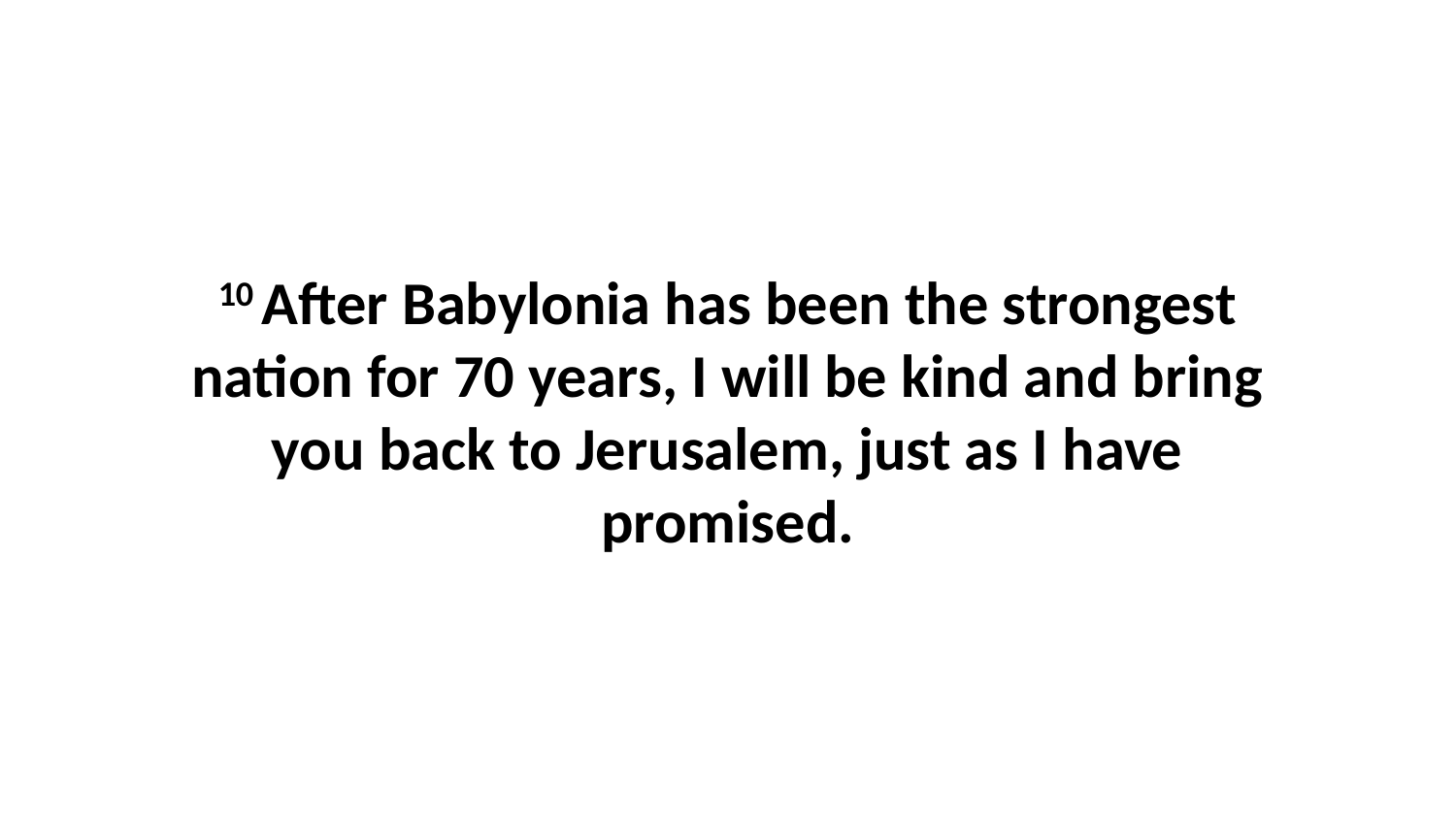

10 After Babylonia has been the strongest nation for 70 years, I will be kind and bring you back to Jerusalem, just as I have promised.